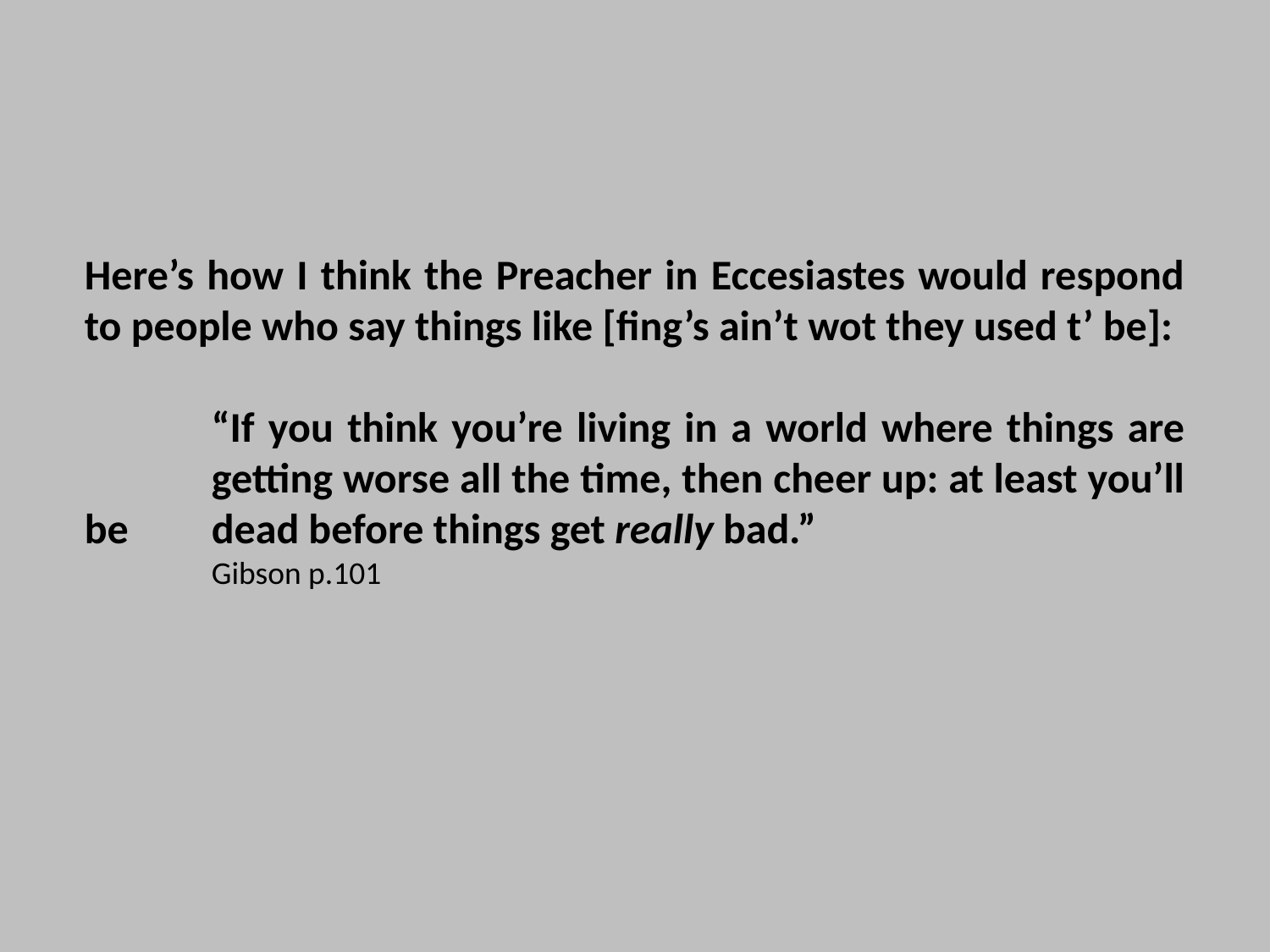

Here’s how I think the Preacher in Eccesiastes would respond to people who say things like [fing’s ain’t wot they used t’ be]:
	“If you think you’re living in a world where things are 	getting worse all the time, then cheer up: at least you’ll be 	dead before things get really bad.”
	Gibson p.101